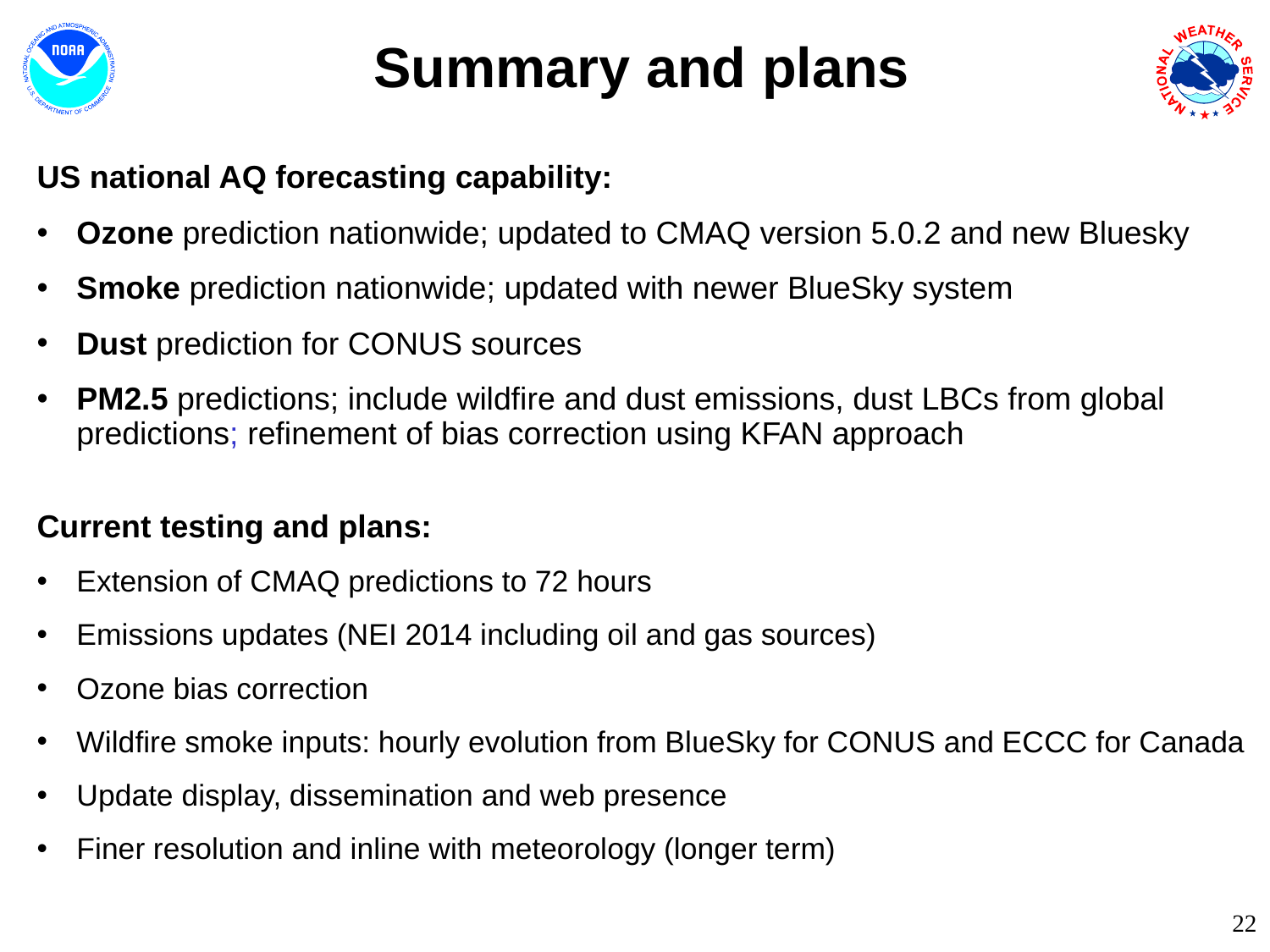

# Summary and plans
US national AQ forecasting capability:
Ozone prediction nationwide; updated to CMAQ version 5.0.2 and new Bluesky
Smoke prediction nationwide; updated with newer BlueSky system
Dust prediction for CONUS sources
PM2.5 predictions; include wildfire and dust emissions, dust LBCs from global predictions; refinement of bias correction using KFAN approach

Current testing and plans:
Extension of CMAQ predictions to 72 hours
Emissions updates (NEI 2014 including oil and gas sources)
Ozone bias correction
Wildfire smoke inputs: hourly evolution from BlueSky for CONUS and ECCC for Canada
Update display, dissemination and web presence
Finer resolution and inline with meteorology (longer term)

22